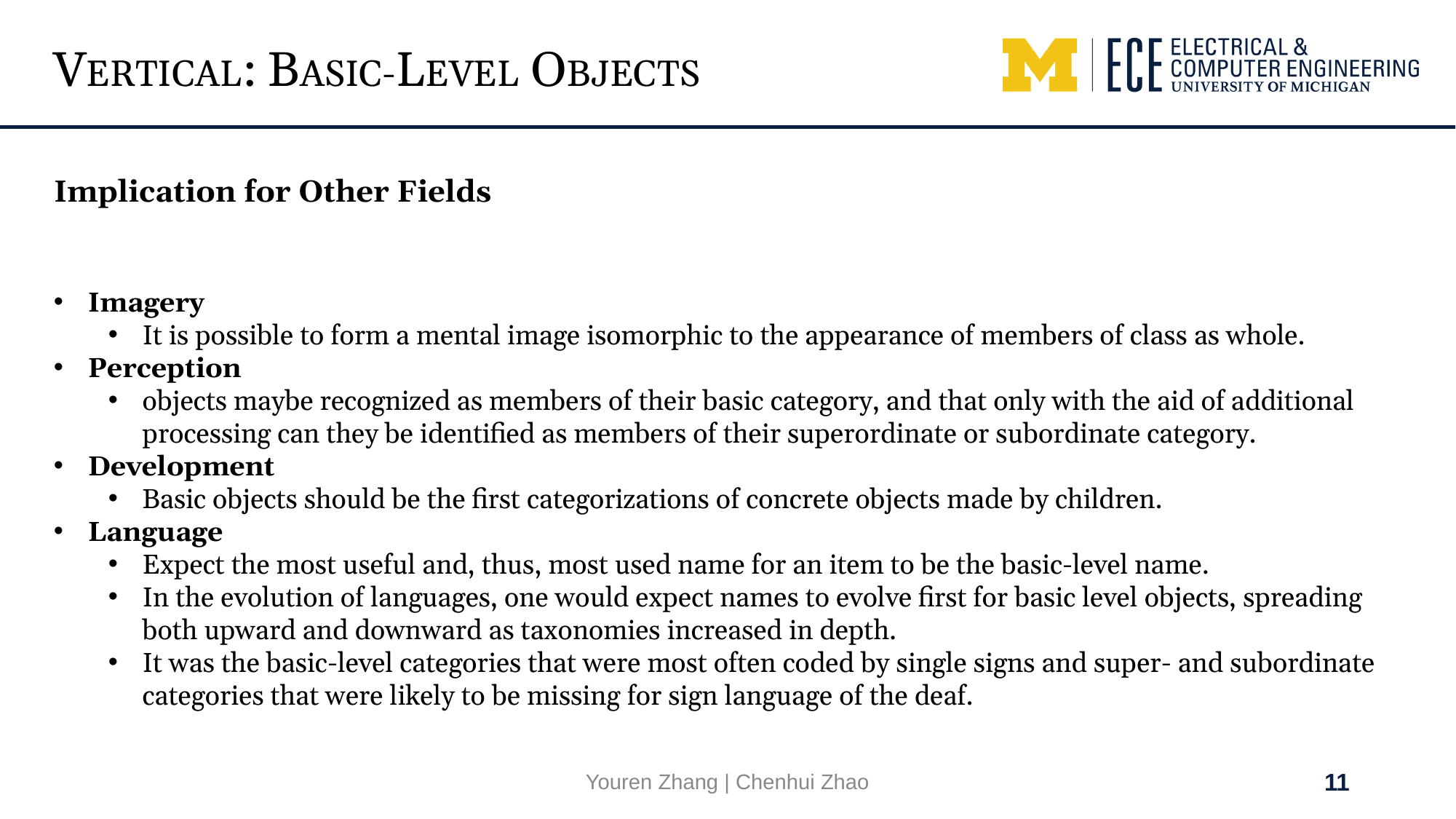

VERTICAL: BASIC-LEVEL OBJECTS
Implication for Other Fields
Imagery
It is possible to form a mental image isomorphic to the appearance of members of class as whole.
Perception
objects maybe recognized as members of their basic category, and that only with the aid of additional processing can they be identified as members of their superordinate or subordinate category.
Development
Basic objects should be the first categorizations of concrete objects made by children.
Language
Expect the most useful and, thus, most used name for an item to be the basic-level name.
In the evolution of languages, one would expect names to evolve first for basic level objects, spreading both upward and downward as taxonomies increased in depth.
It was the basic-level categories that were most often coded by single signs and super- and subordinate categories that were likely to be missing for sign language of the deaf.
11
Youren Zhang | Chenhui Zhao